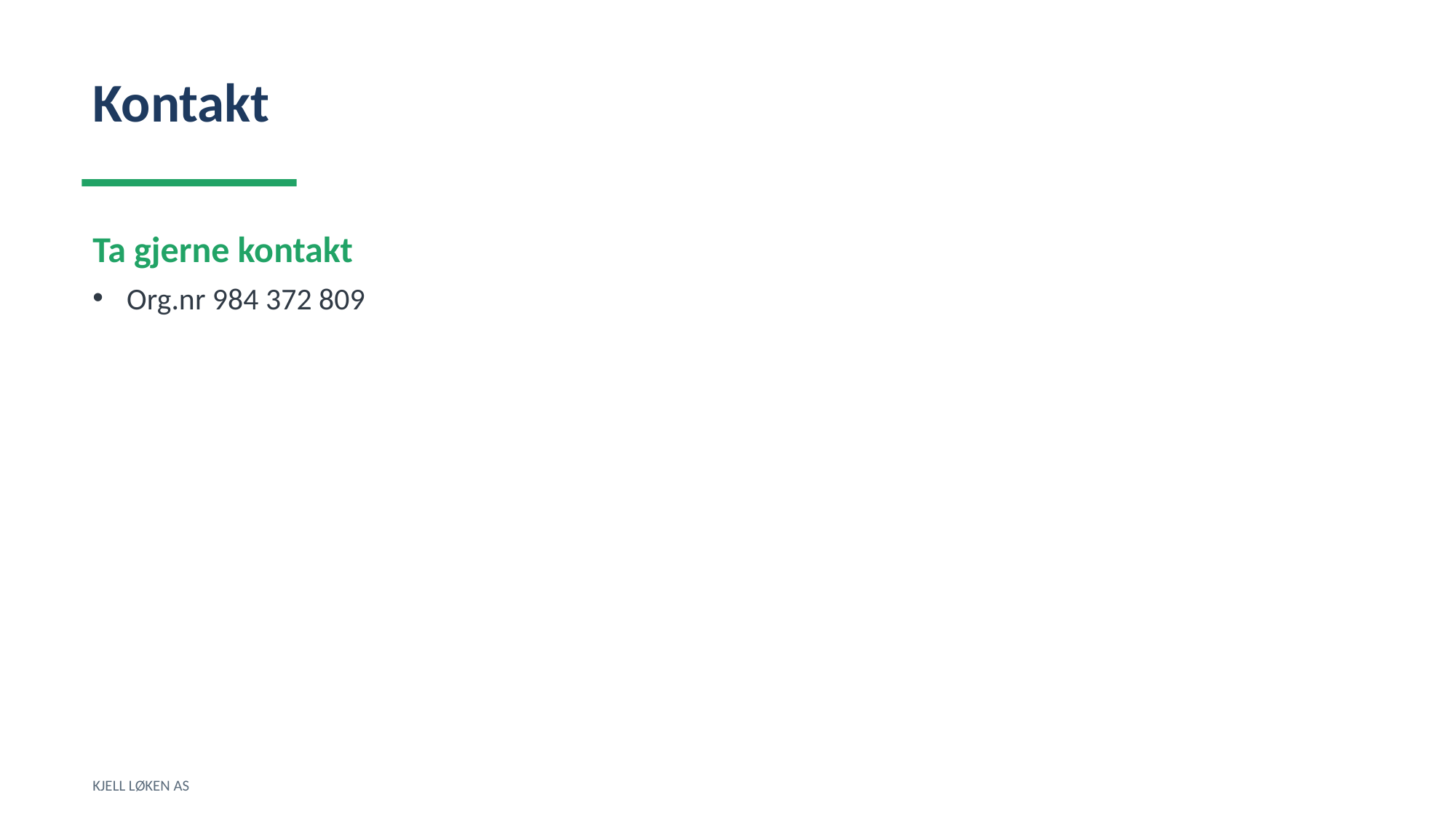

Kontakt

Ta gjerne kontakt
Org.nr 984 372 809
KJELL LØKEN AS